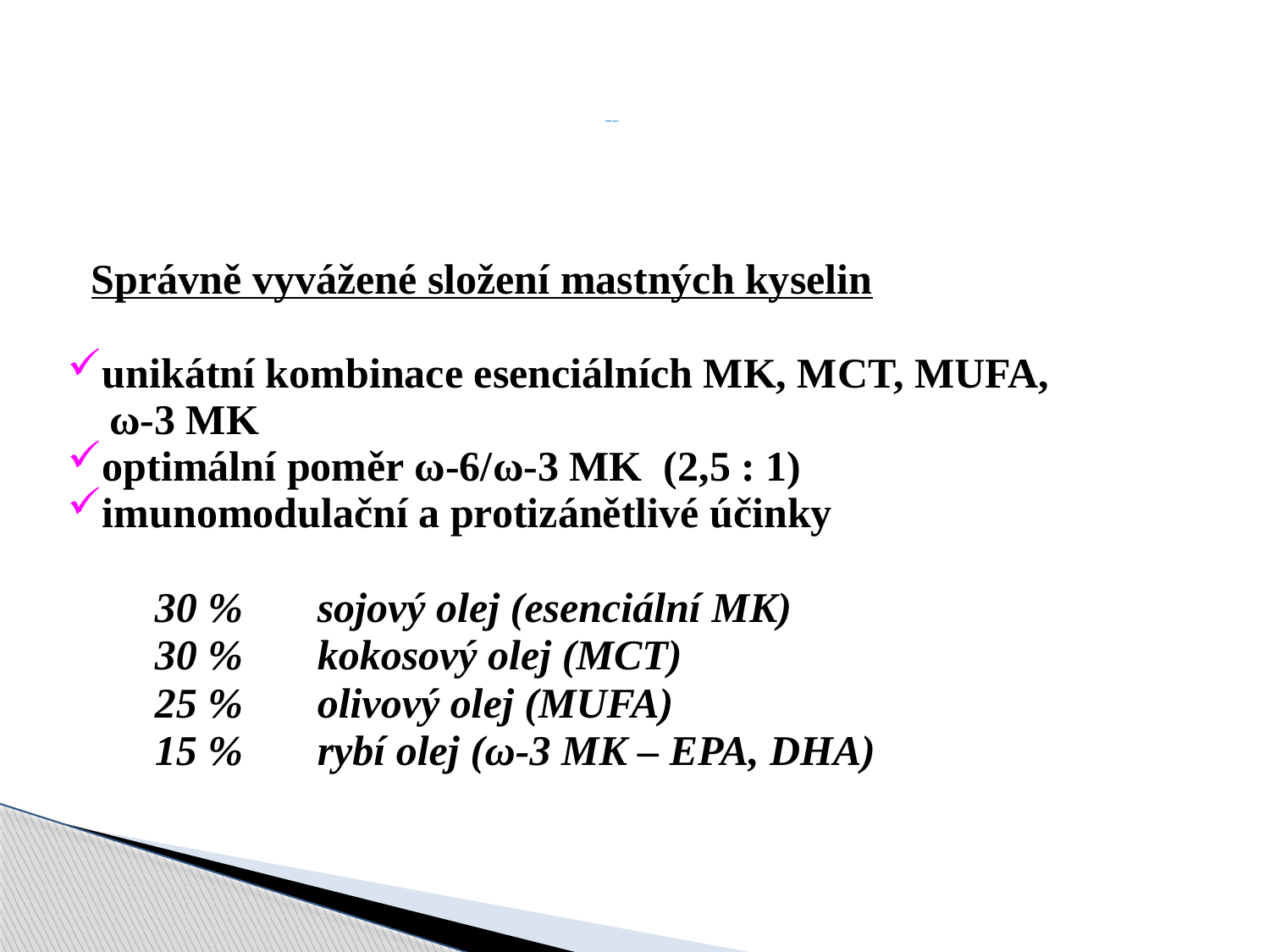

# SMOF lipid®

      Správně vyvážené složení mastných kyselin

unikátní kombinace esenciálních MK, MCT, MUFA,
    ω-3 MK
optimální poměr ω-6/ω-3 MK  (2,5 : 1)
imunomodulační a protizánětlivé účinky

            30 %	sojový olej (esenciální MK)
            30 %	kokosový olej (MCT)
            25 %	olivový olej (MUFA)
            15 % 	rybí olej (ω-3 MK – EPA, DHA)